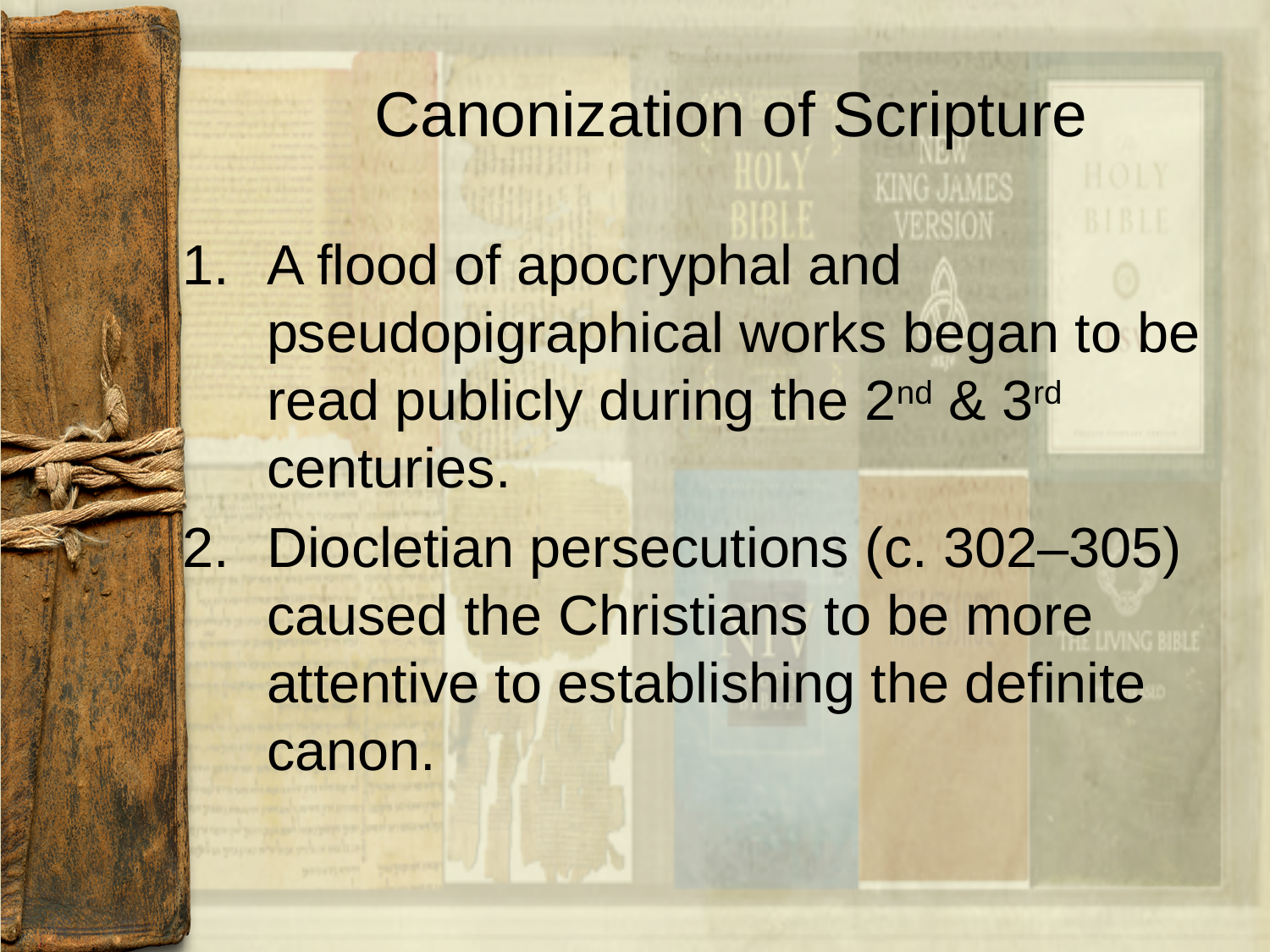

# Canonization of Scripture
A flood of apocryphal and pseudopigraphical works began to be read publicly during the 2nd & 3rd centuries.
Diocletian persecutions (c. 302–305) caused the Christians to be more attentive to establishing the definite canon.